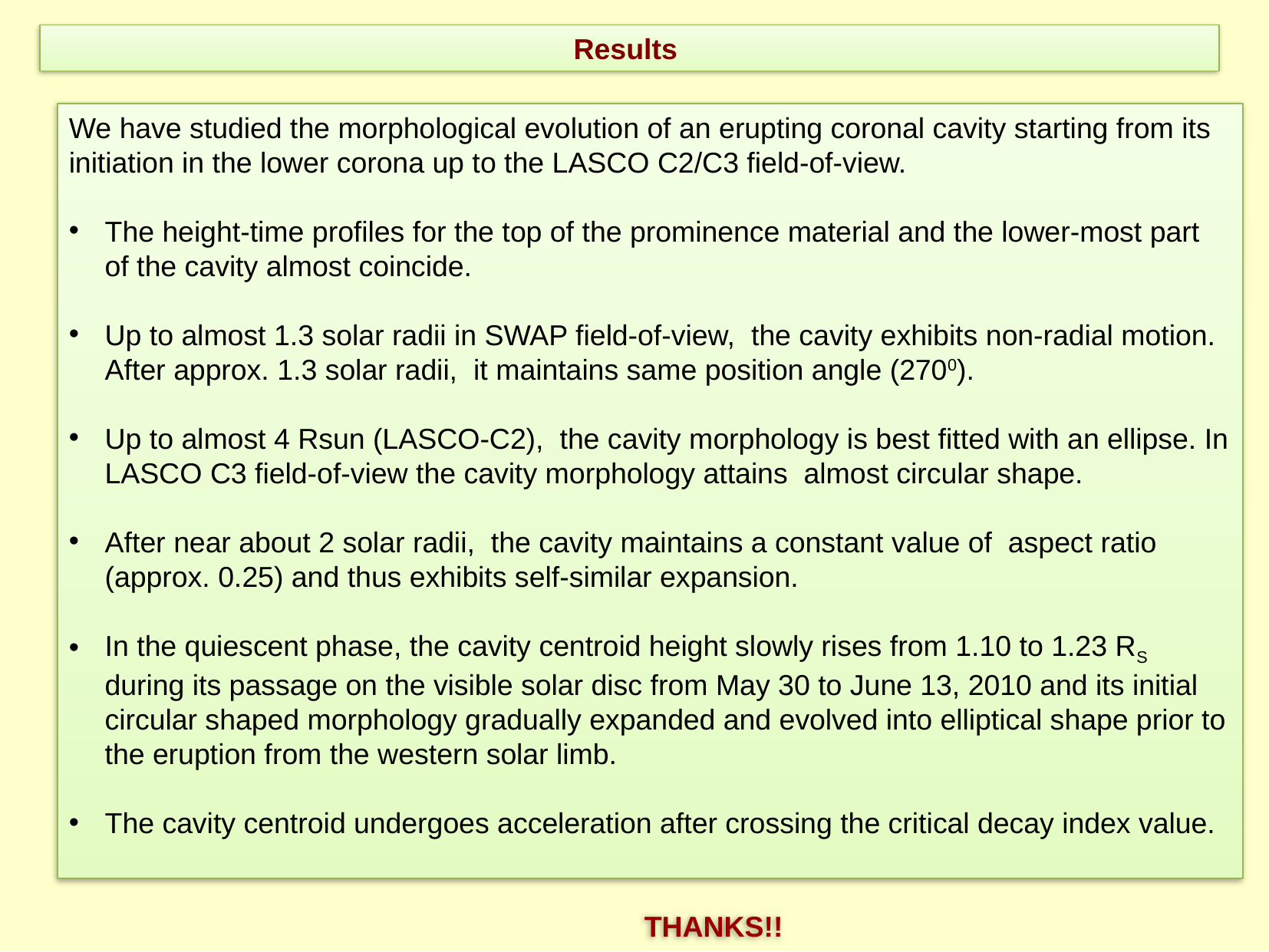

Results
We have studied the morphological evolution of an erupting coronal cavity starting from its initiation in the lower corona up to the LASCO C2/C3 field-of-view.

The height-time profiles for the top of the prominence material and the lower-most part of the cavity almost coincide.

Up to almost 1.3 solar radii in SWAP field-of-view,  the cavity exhibits non-radial motion.  After approx. 1.3 solar radii,  it maintains same position angle (2700).

Up to almost 4 Rsun (LASCO-C2),  the cavity morphology is best fitted with an ellipse. In LASCO C3 field-of-view the cavity morphology attains  almost circular shape.

After near about 2 solar radii,  the cavity maintains a constant value of  aspect ratio (approx. 0.25) and thus exhibits self-similar expansion.

In the quiescent phase, the cavity centroid height slowly rises from 1.10 to 1.23 RS during its passage on the visible solar disc from May 30 to June 13, 2010 and its initial circular shaped morphology gradually expanded and evolved into elliptical shape prior to the eruption from the western solar limb.

The cavity centroid undergoes acceleration after crossing the critical decay index value.

					THANKS!!